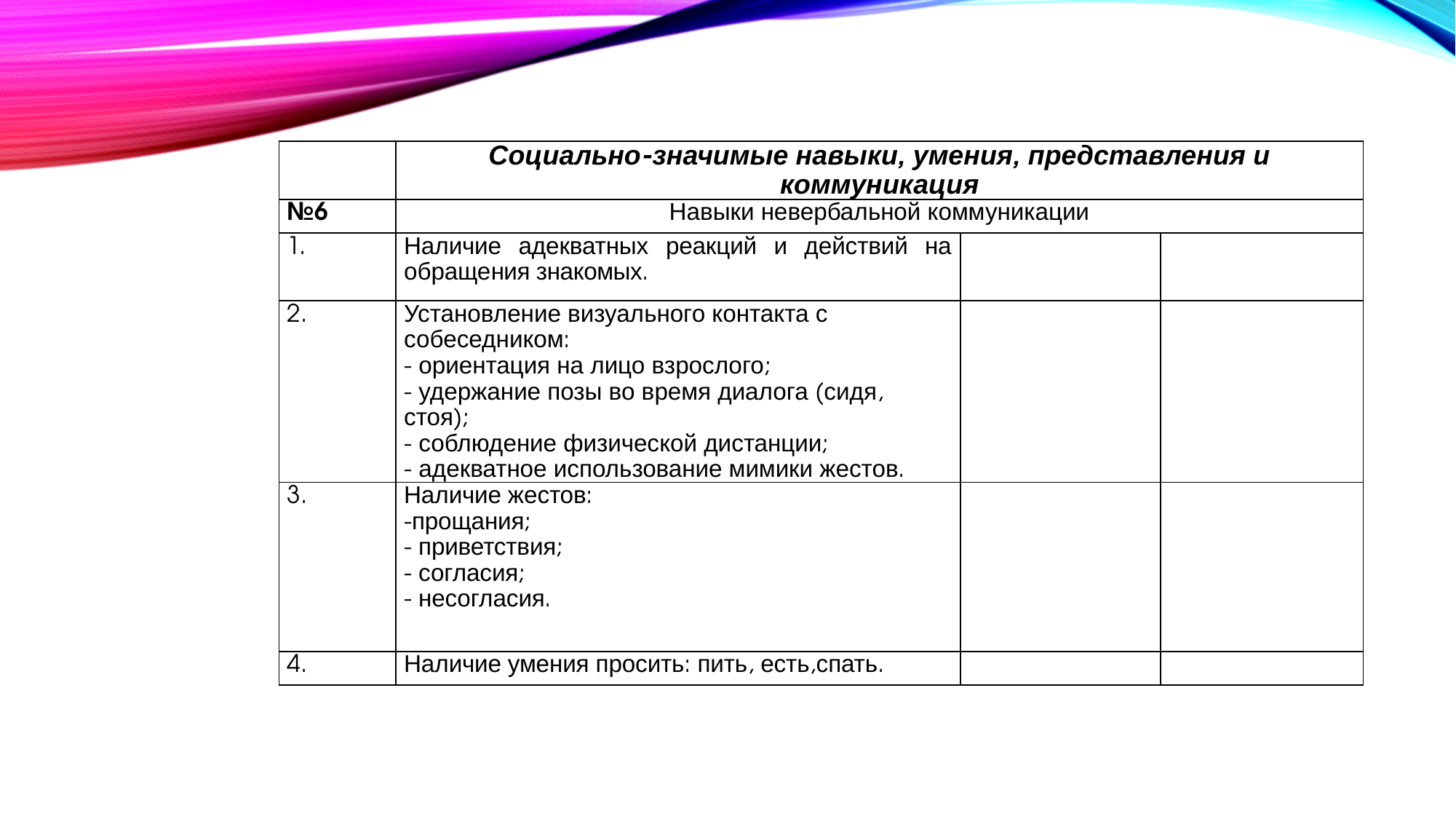

|  | Социально-значимые навыки, умения, представления и коммуникация |  |  |
| --- | --- | --- | --- |
| №6 | Навыки невербальной коммуникации |  |  |
|  | Наличие адекватных реакций и действий на обраще­ния знакомых. |  |  |
| 2. | Установление визуального контакта с собеседником: - ориентация на лицо взрослого; - удержание позы во время диалога (сидя, стоя); - соблюдение физической дистанции; - адекватное использование мимики жестов. |  |  |
| 3. | Наличие жестов: -прощания; - приветствия; - согласия; - несогласия. |  |  |
| 4. | Наличие умения просить: пить, есть,спать. |  |  |